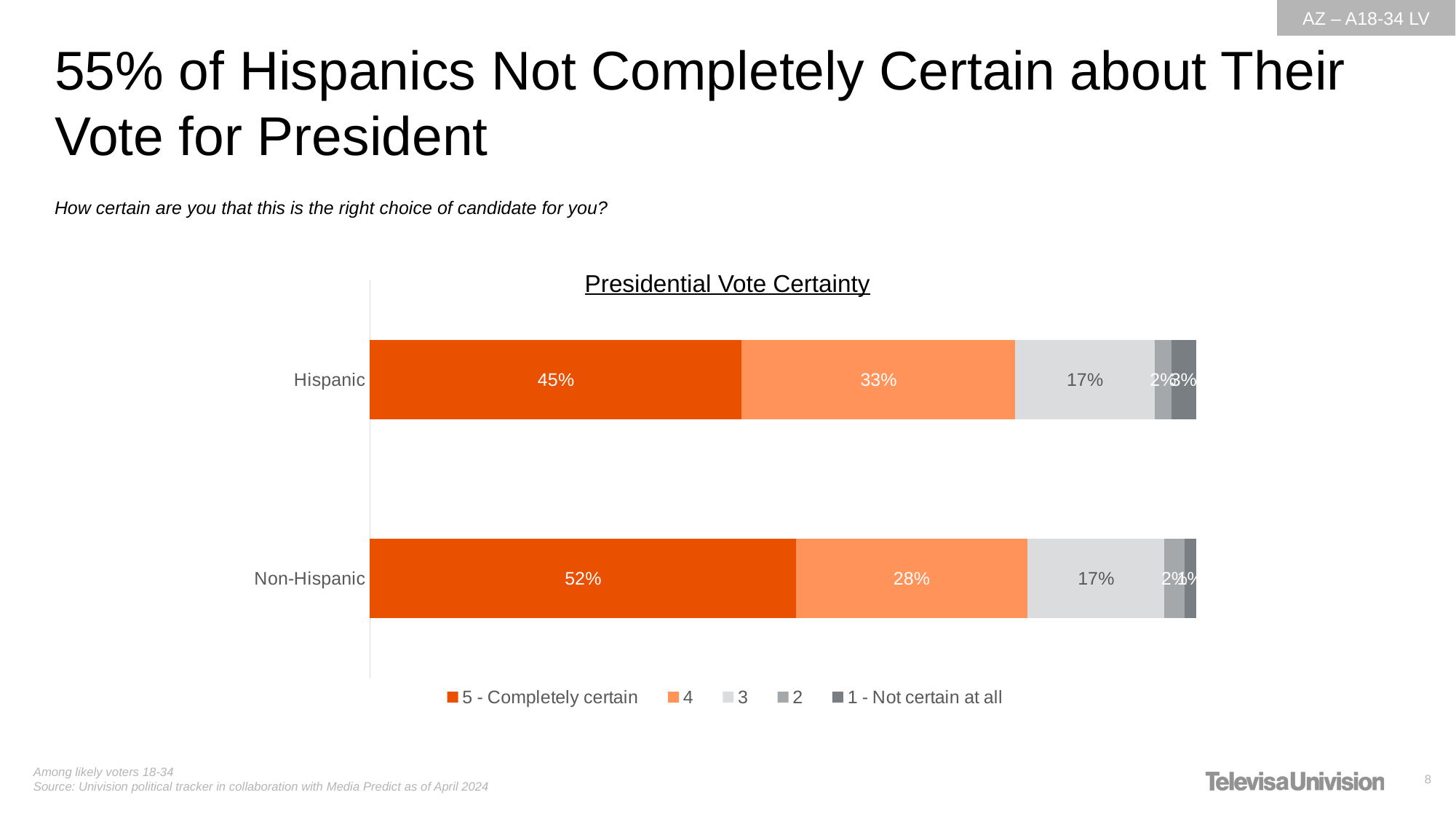

55% of Hispanics Not Completely Certain about Their Vote for President
How certain are you that this is the right choice of candidate for you?
Presidential Vote Certainty

### Chart

| Category | 5 - Completely certain | 4 | 3 | 2 | 1 - Not certain at all |
|---|---|---|---|---|---|
| Hispanic | 0.4502981936685951 | 0.331056872992448 | 0.1683727107688147 | 0.02072431055140232 | 0.02954791201874045 |
| Non-Hispanic | 0.5158983039746965 | 0.2800332249807594 | 0.1659584135278841 | 0.02400607475870022 | 0.01410398275795858 |